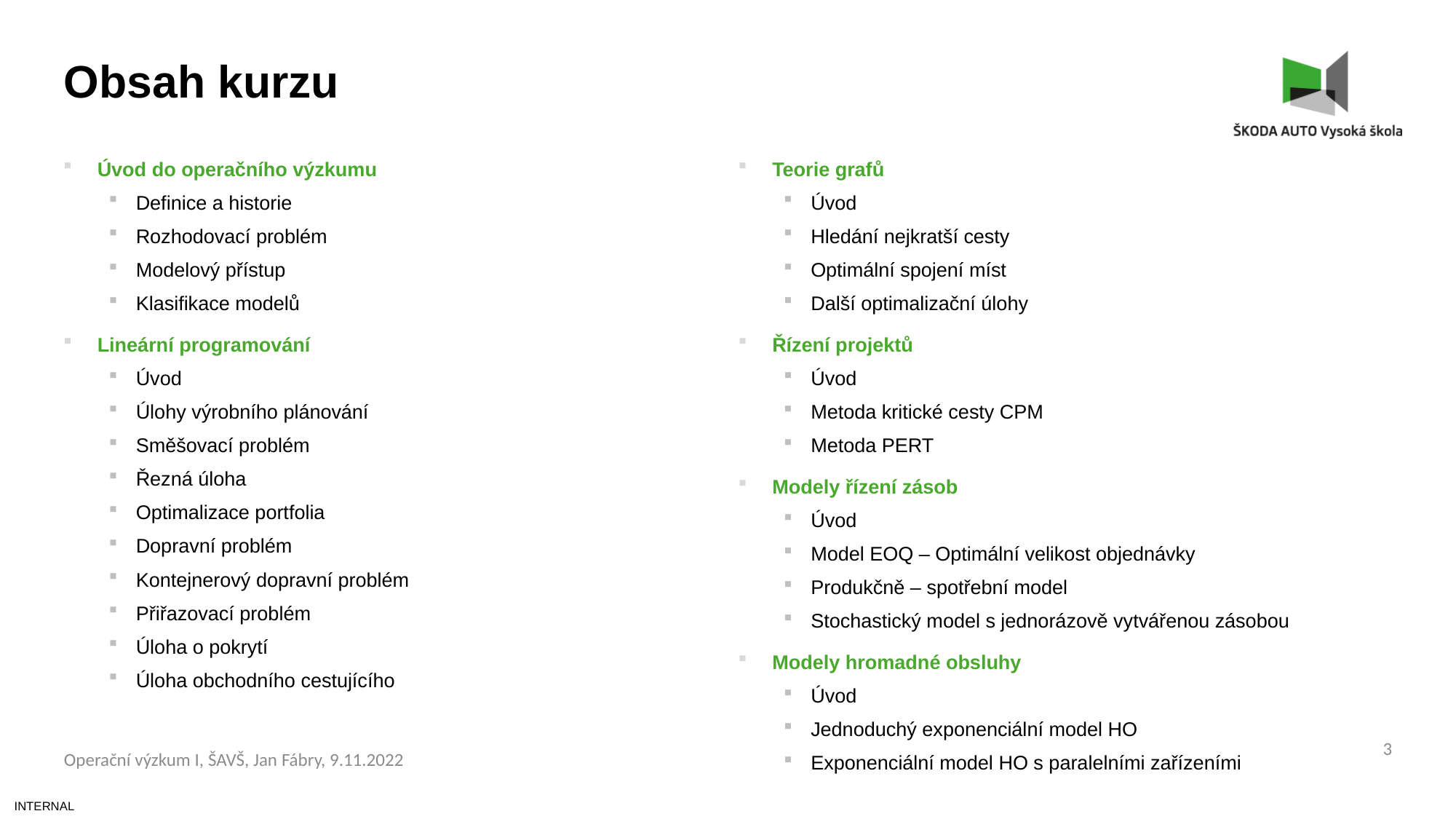

Obsah kurzu

Úvod do operačního výzkumu
Definice a historie
Rozhodovací problém
Modelový přístup
Klasifikace modelů
Lineární programování
Úvod
Úlohy výrobního plánování
Směšovací problém
Řezná úloha
Optimalizace portfolia
Dopravní problém
Kontejnerový dopravní problém
Přiřazovací problém
Úloha o pokrytí
Úloha obchodního cestujícího
Teorie grafů
Úvod
Hledání nejkratší cesty
Optimální spojení míst
Další optimalizační úlohy
Řízení projektů
Úvod
Metoda kritické cesty CPM
Metoda PERT
Modely řízení zásob
Úvod
Model EOQ – Optimální velikost objednávky
Produkčně – spotřební model
Stochastický model s jednorázově vytvářenou zásobou
Modely hromadné obsluhy
Úvod
Jednoduchý exponenciální model HO
Exponenciální model HO s paralelními zařízeními
3
Operační výzkum I, ŠAVŠ, Jan Fábry, 9.11.2022